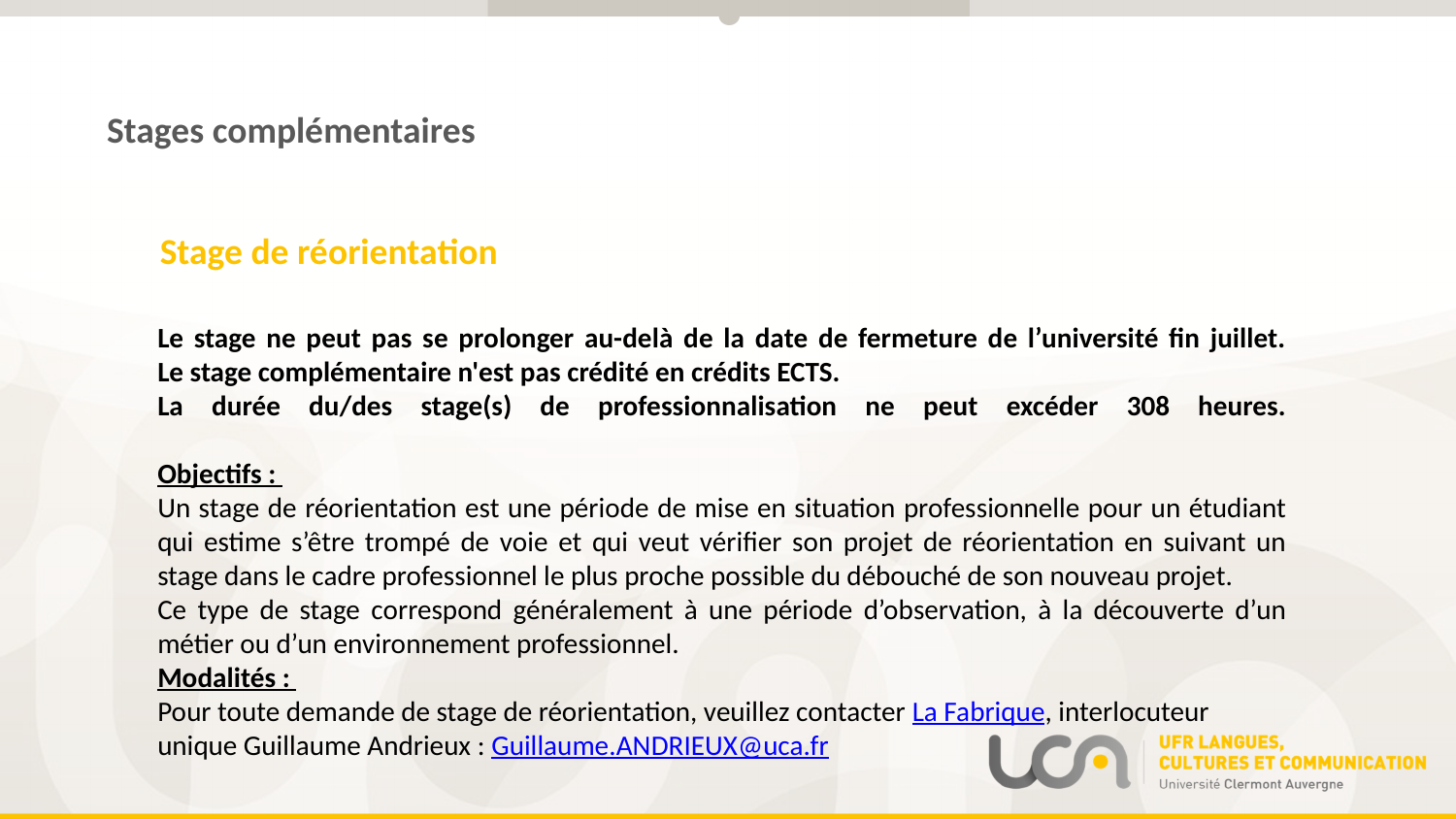

Stages complémentaires
Stage de réorientation
Le stage ne peut pas se prolonger au-delà de la date de fermeture de l’université fin juillet.
Le stage complémentaire n'est pas crédité en crédits ECTS.
La durée du/des stage(s) de professionnalisation ne peut excéder 308 heures.
Objectifs :
Un stage de réorientation est une période de mise en situation professionnelle pour un étudiant qui estime s’être trompé de voie et qui veut vérifier son projet de réorientation en suivant un stage dans le cadre professionnel le plus proche possible du débouché de son nouveau projet.
Ce type de stage correspond généralement à une période d’observation, à la découverte d’un métier ou d’un environnement professionnel.
Modalités :
Pour toute demande de stage de réorientation, veuillez contacter La Fabrique, interlocuteur unique Guillaume Andrieux : Guillaume.ANDRIEUX@uca.fr